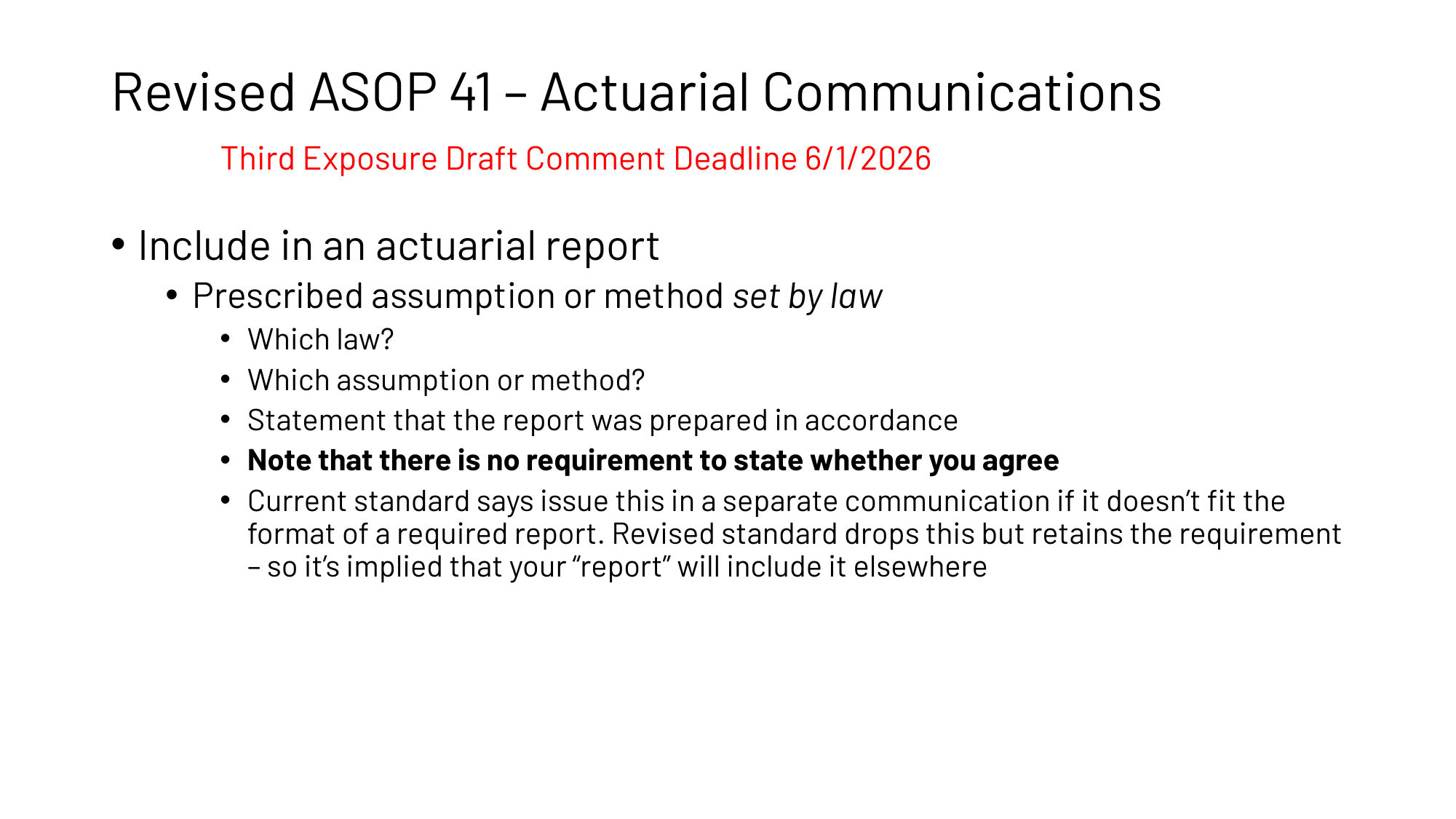

# Revised ASOP 41 – Actuarial Communications			Third Exposure Draft Comment Deadline 6/1/2026
Include in an actuarial report
Prescribed assumption or method set by law
Which law?
Which assumption or method?
Statement that the report was prepared in accordance
Note that there is no requirement to state whether you agree
Current standard says issue this in a separate communication if it doesn’t fit the format of a required report. Revised standard drops this but retains the requirement – so it’s implied that your “report” will include it elsewhere